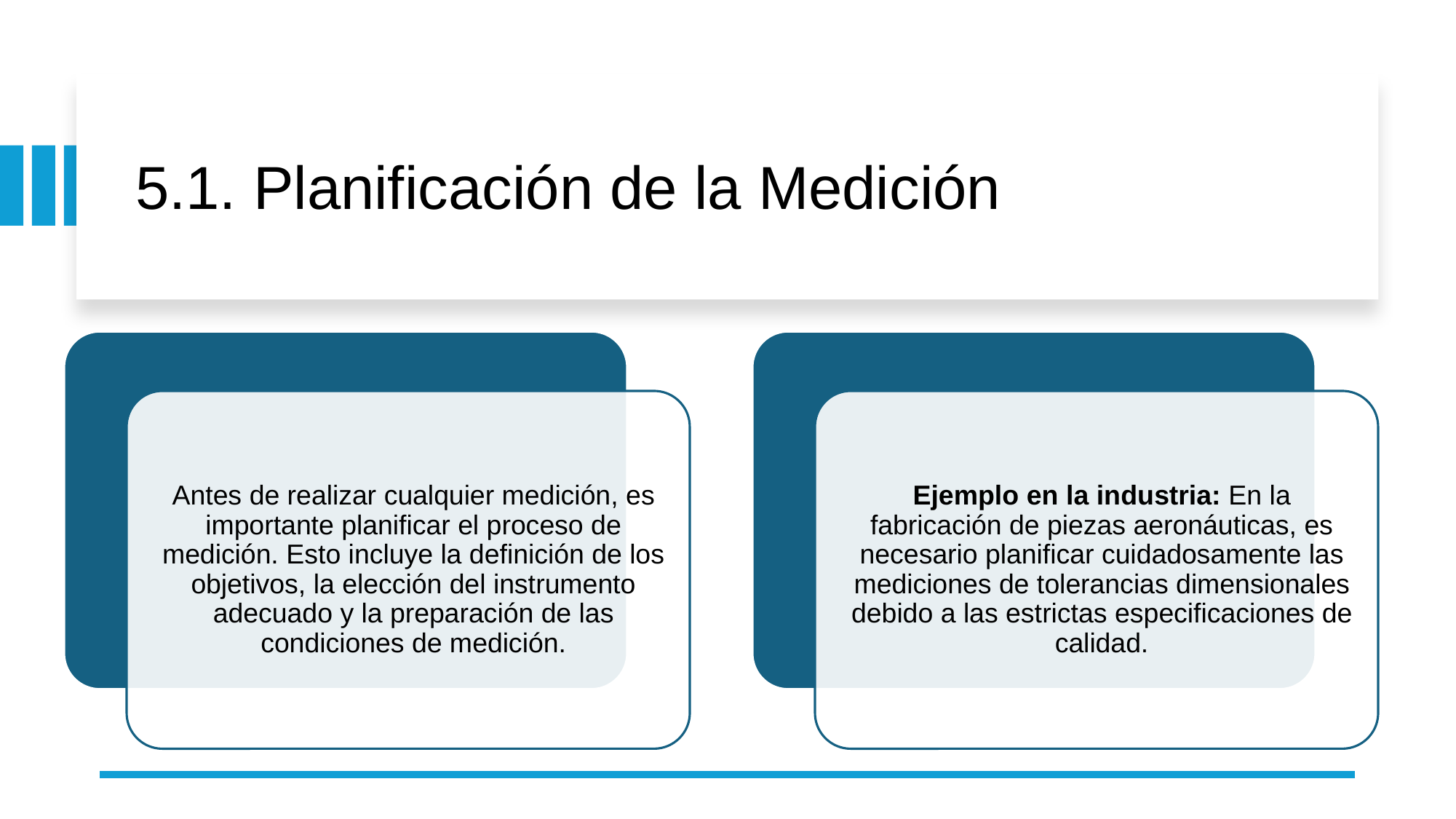

# 5.1. Planificación de la Medición

Antes de realizar cualquier medición, es importante planificar el proceso de medición. Esto incluye la definición de los objetivos, la elección del instrumento adecuado y la preparación de las condiciones de medición.
Ejemplo en la industria: En la fabricación de piezas aeronáuticas, es necesario planificar cuidadosamente las mediciones de tolerancias dimensionales debido a las estrictas especificaciones de calidad.